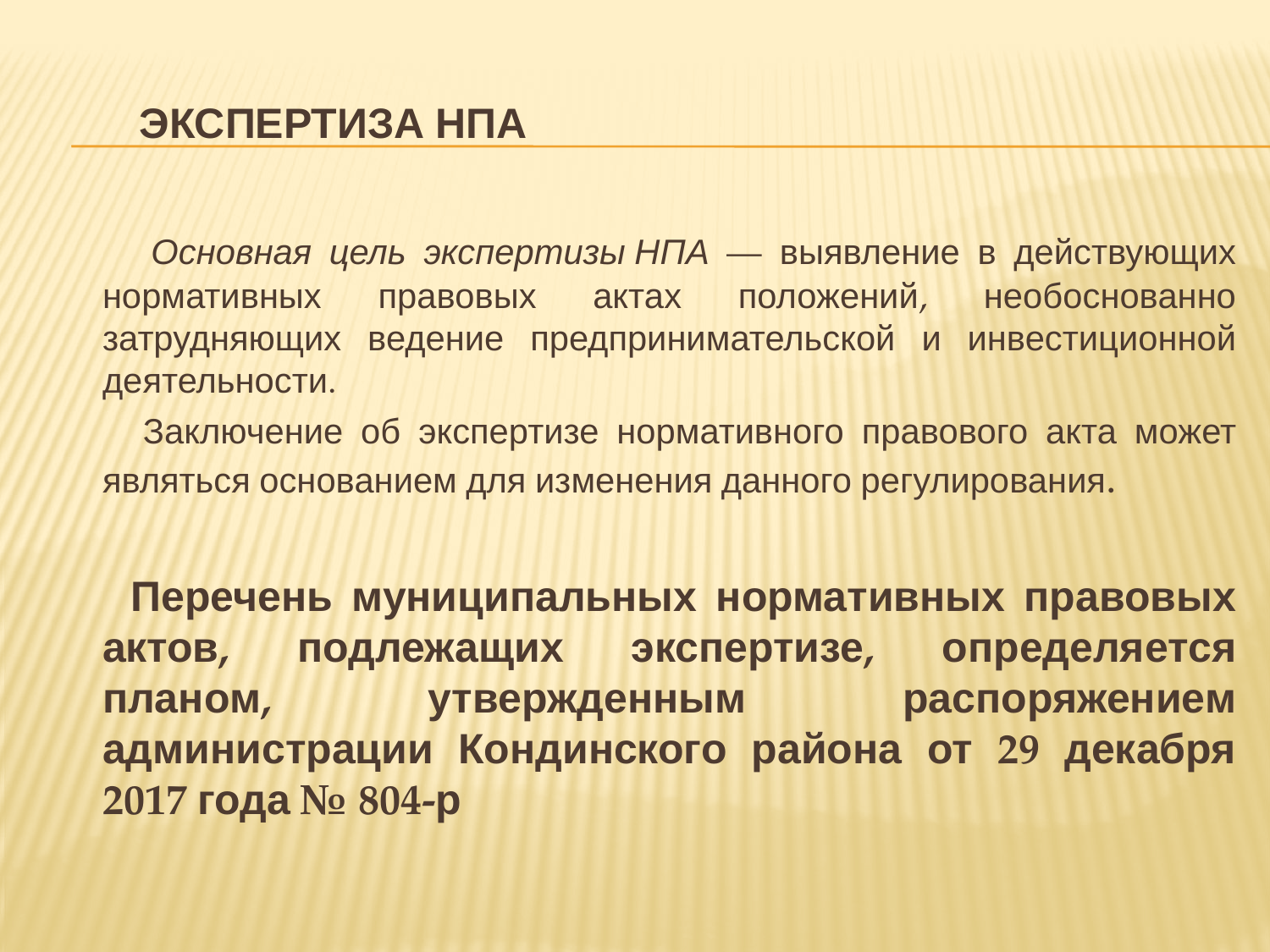

# Экспертиза НПА
     Основная цель экспертизы НПА — выявление в действующих нормативных правовых актах положений, необоснованно затрудняющих ведение предпринимательской и инвестиционной деятельности.
     Заключение об экспертизе нормативного правового акта может являться основанием для изменения данного регулирования.

    Перечень муниципальных нормативных правовых актов, подлежащих экспертизе, определяется планом, утвержденным распоряжением администрации Кондинского района от 29 декабря 2017 года № 804-р